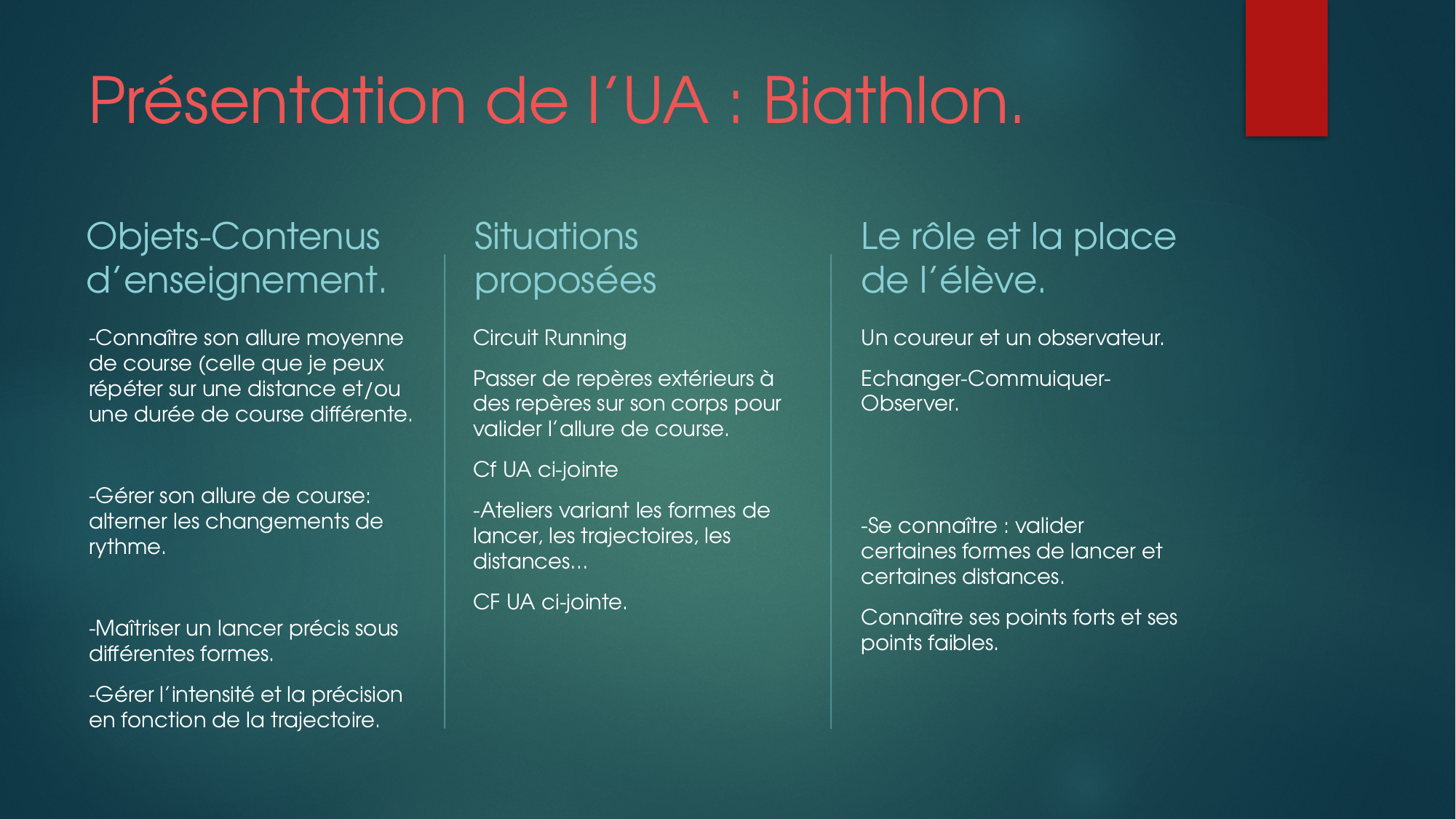

# Présentation de l’UA : Biathlon.
Situations proposées
Le rôle et la place de l’élève.
Objets-Contenus d’enseignement.
-Connaître son allure moyenne de course (celle que je peux répéter sur une distance et/ou une durée de course différente.

-Gérer son allure de course: alterner les changements de rythme.

-Maîtriser un lancer précis sous différentes formes.
-Gérer l’intensité et la précision en fonction de la trajectoire.
Circuit Running
Passer de repères extérieurs à des repères sur son corps pour valider l’allure de course.
Cf UA ci-jointe
-Ateliers variant les formes de lancer, les trajectoires, les distances…
CF UA ci-jointe.
Un coureur et un observateur.
Echanger-Commuiquer-Observer.

-Se connaître : valider  certaines formes de lancer et certaines distances.
Connaître ses points forts et ses points faibles.